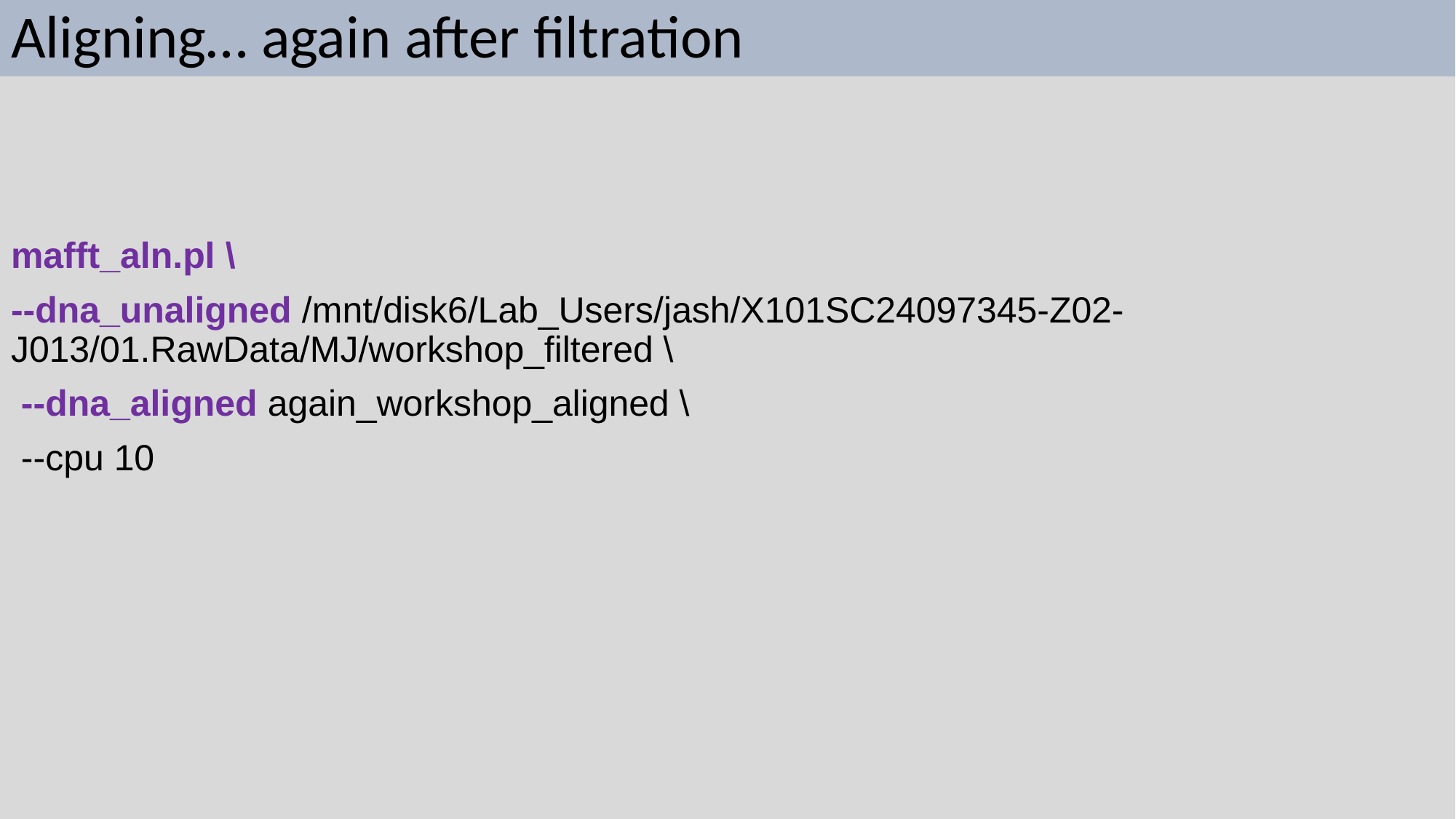

# Aligning… again after filtration

mafft_aln.pl \
--dna_unaligned /mnt/disk6/Lab_Users/jash/X101SC24097345-Z02-     J013/01.RawData/MJ/workshop_filtered \
 --dna_aligned again_workshop_aligned \
 --cpu 10